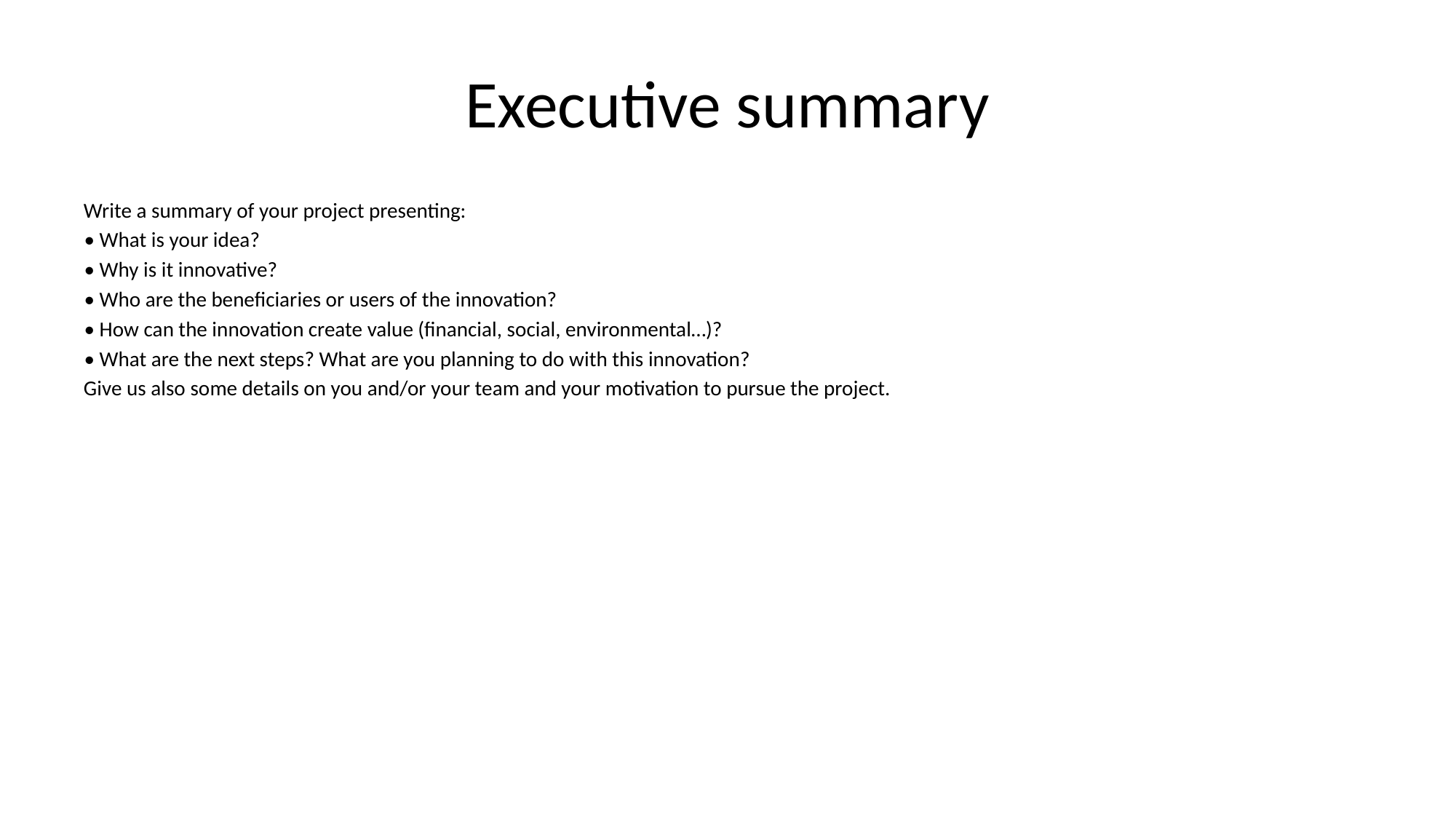

# Executive summary
Write a summary of your project presenting:
• What is your idea?
• Why is it innovative?
• Who are the beneficiaries or users of the innovation?
• How can the innovation create value (financial, social, environmental…)?
• What are the next steps? What are you planning to do with this innovation?
Give us also some details on you and/or your team and your motivation to pursue the project.